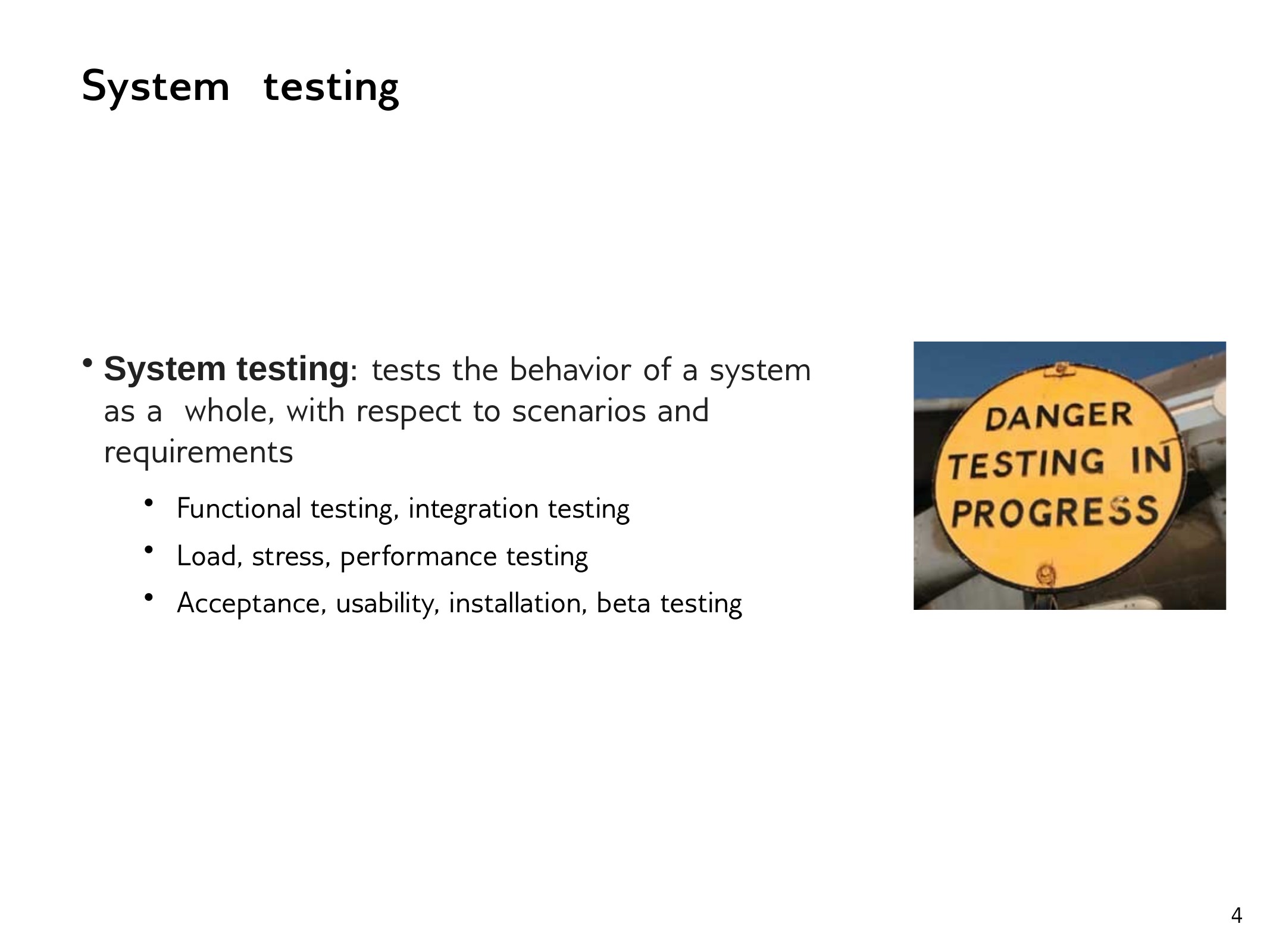

# System	testing

System testing:	tests the behavior of a system as a  whole, with respect to scenarios and requirements
Functional testing, integration testing
Load, stress, performance testing
Acceptance, usability, installation, beta testing
4